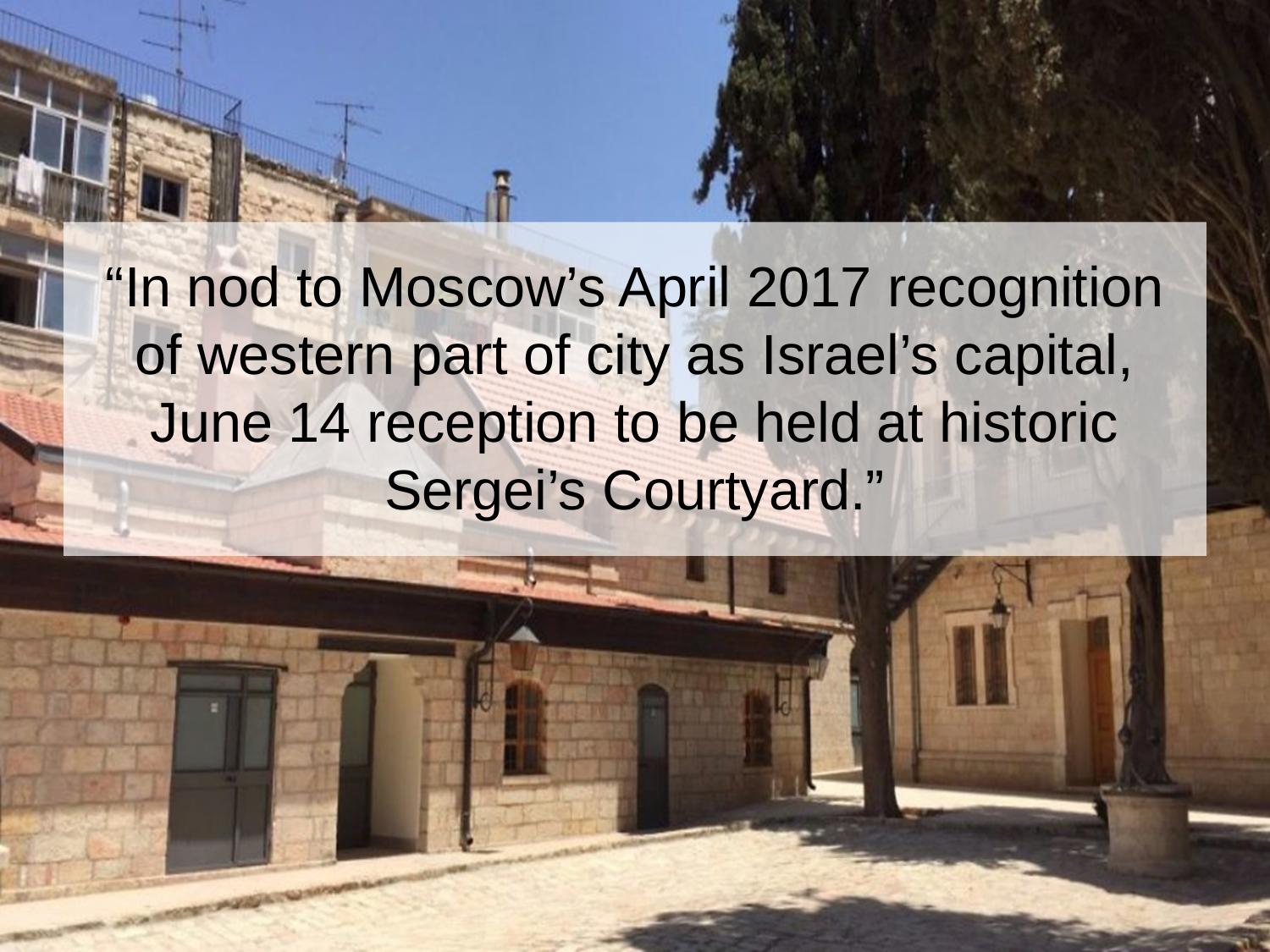

“In nod to Moscow’s April 2017 recognition of western part of city as Israel’s capital, June 14 reception to be held at historic Sergei’s Courtyard.”